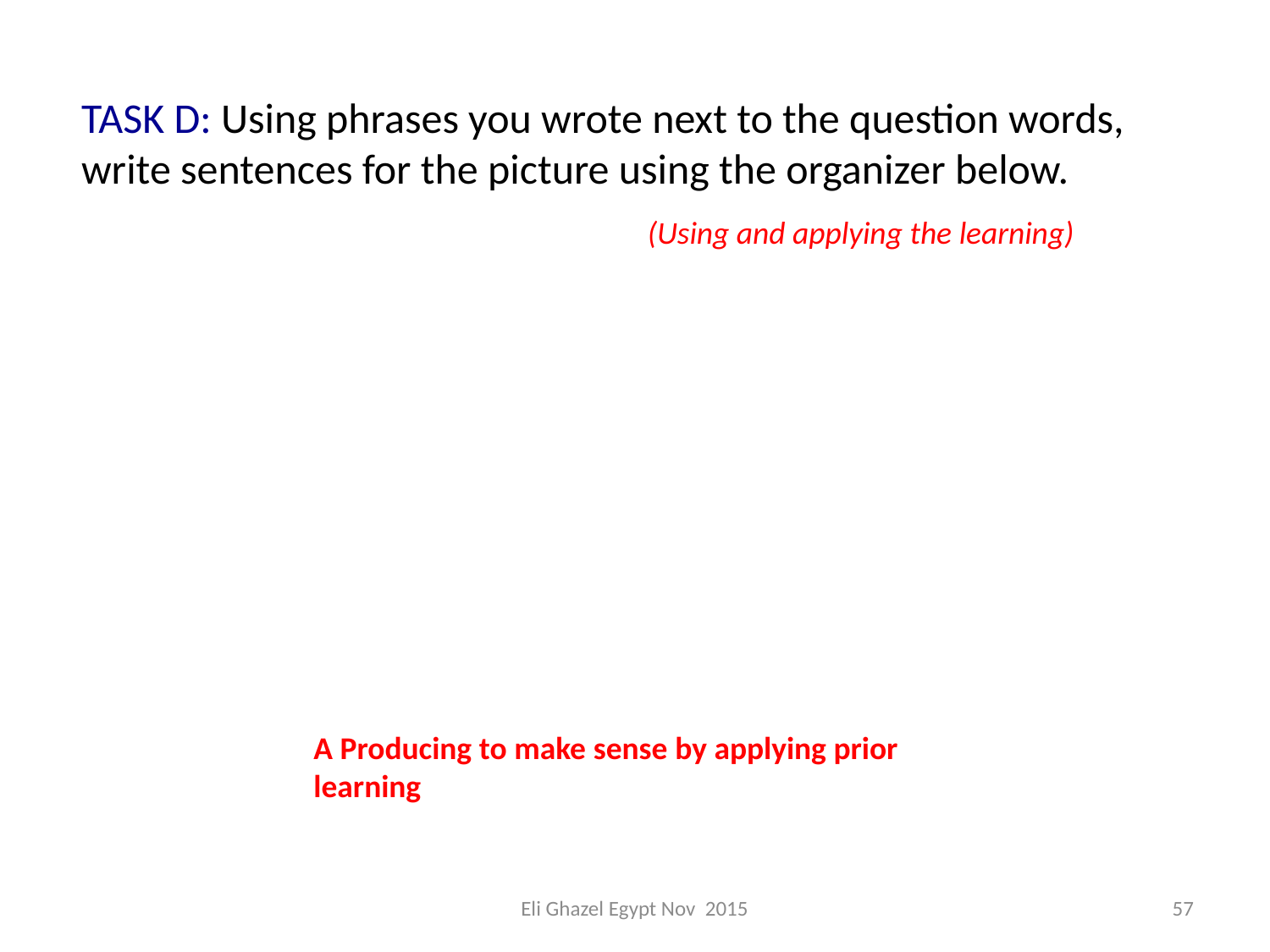

TASK D: Using phrases you wrote next to the question words, write sentences for the picture using the organizer below.
(Using and applying the learning)
A Producing to make sense by applying prior learning
Eli Ghazel Egypt Nov  2015
57